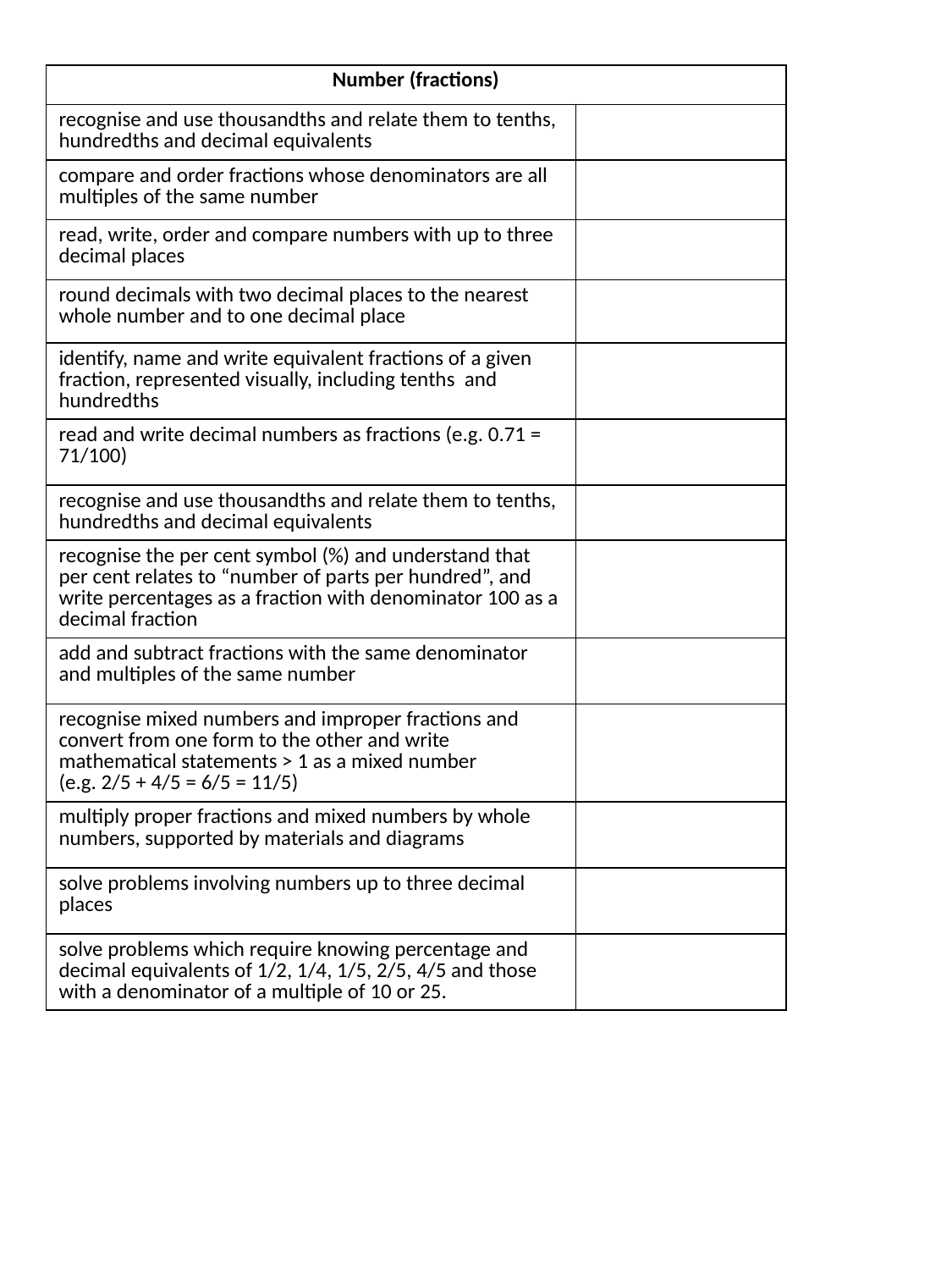

| Number (fractions) |  |
| --- | --- |
| recognise and use thousandths and relate them to tenths, hundredths and decimal equivalents |  |
| compare and order fractions whose denominators are all multiples of the same number |  |
| read, write, order and compare numbers with up to three decimal places |  |
| round decimals with two decimal places to the nearest whole number and to one decimal place |  |
| identify, name and write equivalent fractions of a given fraction, represented visually, including tenths and hundredths |  |
| read and write decimal numbers as fractions (e.g. 0.71 = 71/100) |  |
| recognise and use thousandths and relate them to tenths, hundredths and decimal equivalents |  |
| recognise the per cent symbol (%) and understand that per cent relates to “number of parts per hundred”, and write percentages as a fraction with denominator 100 as a decimal fraction |  |
| add and subtract fractions with the same denominator and multiples of the same number |  |
| recognise mixed numbers and improper fractions and convert from one form to the other and write mathematical statements > 1 as a mixed number (e.g. 2/5 + 4/5 = 6/5 = 11/5) |  |
| multiply proper fractions and mixed numbers by whole numbers, supported by materials and diagrams |  |
| solve problems involving numbers up to three decimal places |  |
| solve problems which require knowing percentage and decimal equivalents of 1/2, 1/4, 1/5, 2/5, 4/5 and those with a denominator of a multiple of 10 or 25. |  |